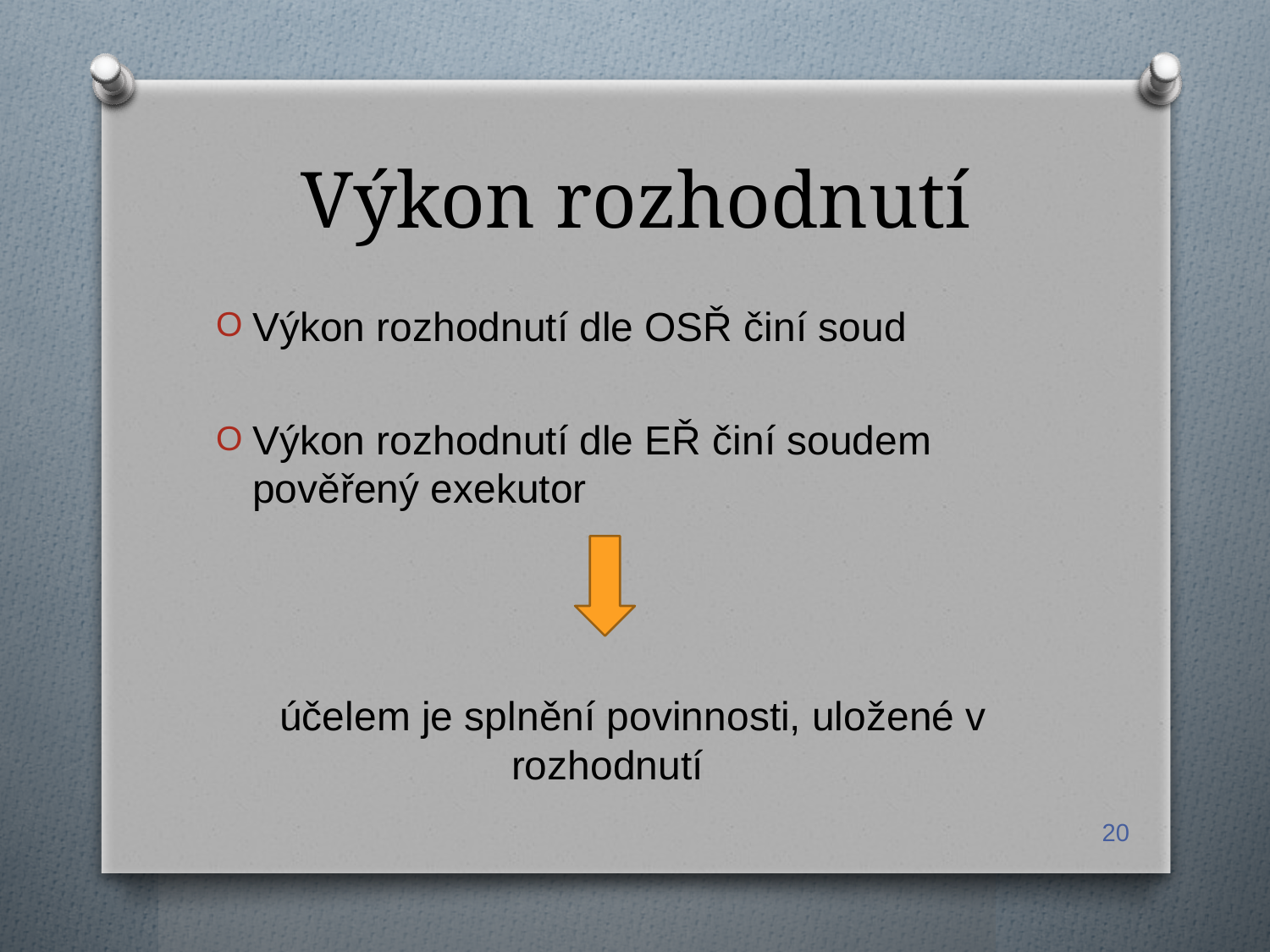

# Výkon rozhodnutí
Výkon rozhodnutí dle OSŘ činí soud

Výkon rozhodnutí dle EŘ činí soudem pověřený exekutor

účelem je splnění povinnosti, uložené v rozhodnutí

20